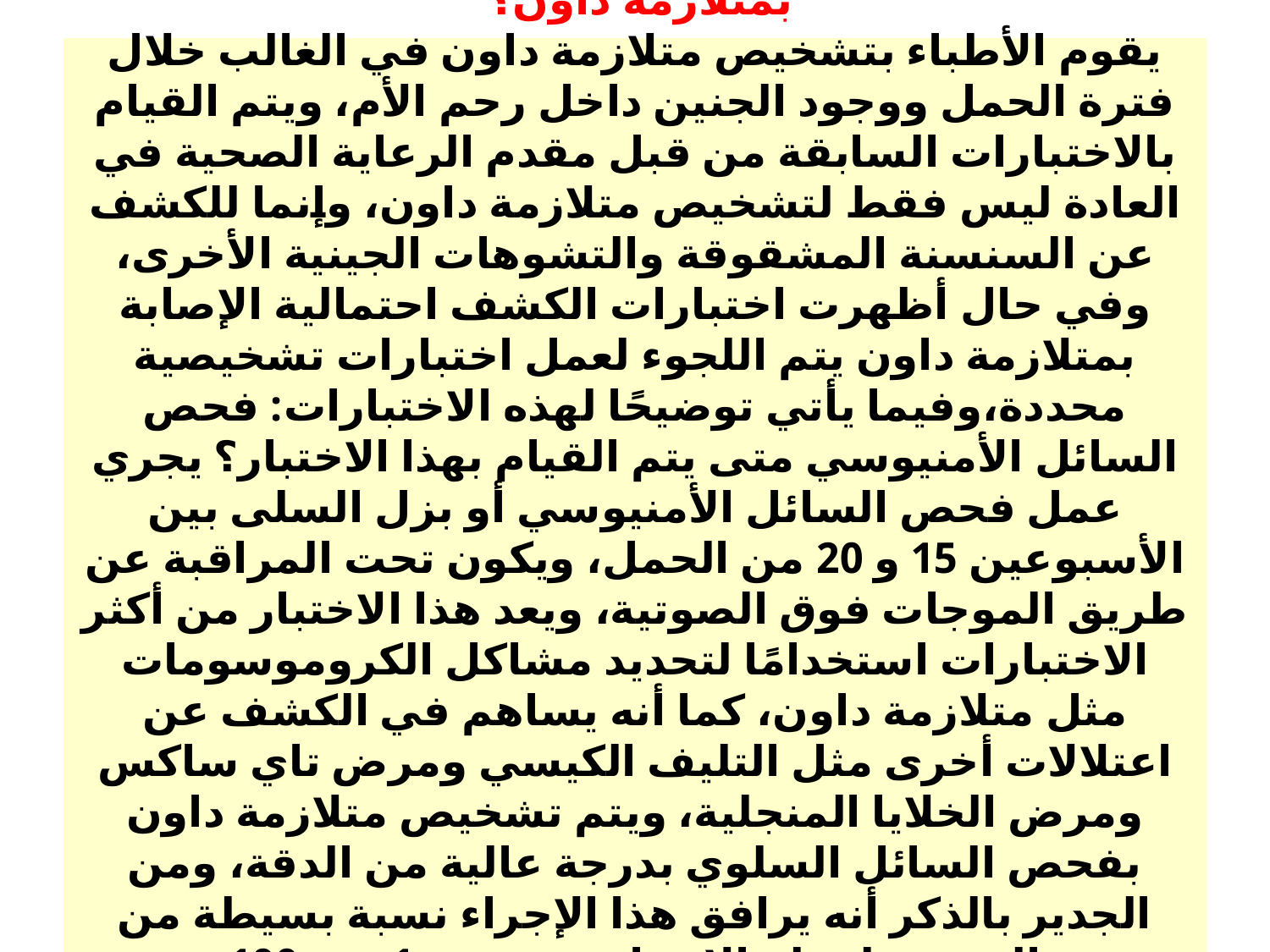

# ما الاختبارات أثناء الحمل لتشخيص إصابة الجنين بمتلازمة داون؟ يقوم الأطباء بتشخيص متلازمة داون في الغالب خلال فترة الحمل ووجود الجنين داخل رحم الأم، ويتم القيام بالاختبارات السابقة من قبل مقدم الرعاية الصحية في العادة ليس فقط لتشخيص متلازمة داون، وإنما للكشف عن السنسنة المشقوقة والتشوهات الجينية الأخرى، وفي حال أظهرت اختبارات الكشف احتمالية الإصابة بمتلازمة داون يتم اللجوء لعمل اختبارات تشخيصية محددة،وفيما يأتي توضيحًا لهذه الاختبارات: فحص السائل الأمنيوسي متى يتم القيام بهذا الاختبار؟ يجري عمل فحص السائل الأمنيوسي أو بزل السلى بين الأسبوعين 15 و 20 من الحمل، ويكون تحت المراقبة عن طريق الموجات فوق الصوتية، ويعد هذا الاختبار من أكثر الاختبارات استخدامًا لتحديد مشاكل الكروموسومات مثل متلازمة داون، كما أنه يساهم في الكشف عن اعتلالات أخرى مثل التليف الكيسي ومرض تاي ساكس ومرض الخلايا المنجلية، ويتم تشخيص متلازمة داون بفحص السائل السلوي بدرجة عالية من الدقة، ومن الجدير بالذكر أنه يرافق هذا الإجراء نسبة بسيطة من التعرض لخطر الإجهاض تقدر بـ 1 في 100